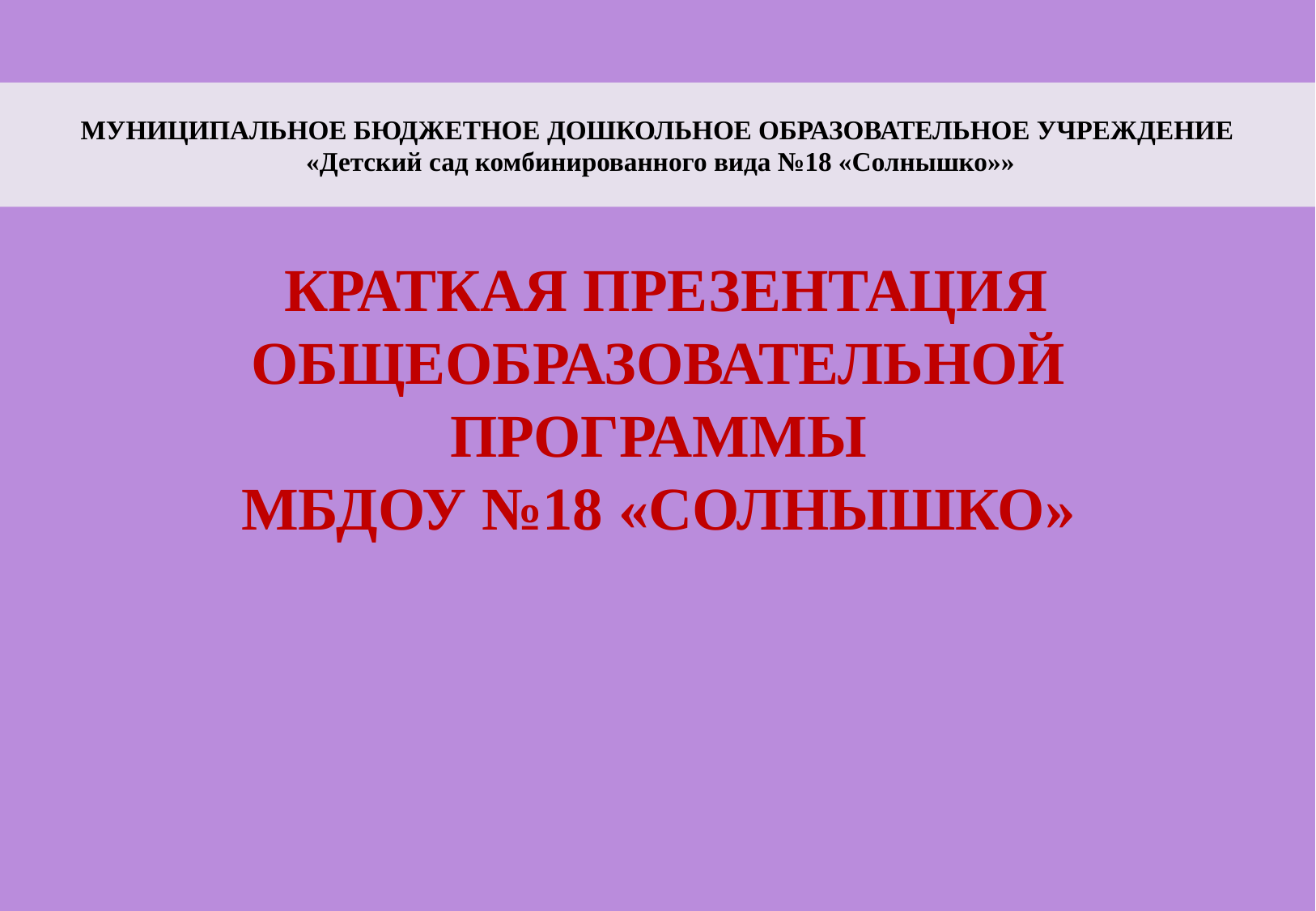

МУНИЦИПАЛЬНОЕ БЮДЖЕТНОЕ ДОШКОЛЬНОЕ ОБРАЗОВАТЕЛЬНОЕ УЧРЕЖДЕНИЕ
 «Детский сад комбинированного вида №18 «Солнышко»»
 КРАТКАЯ ПРЕЗЕНТАЦИЯ ОБЩЕОБРАЗОВАТЕЛЬНОЙ
 ПРОГРАММЫ
МБДОУ №18 «СОЛНЫШКО»